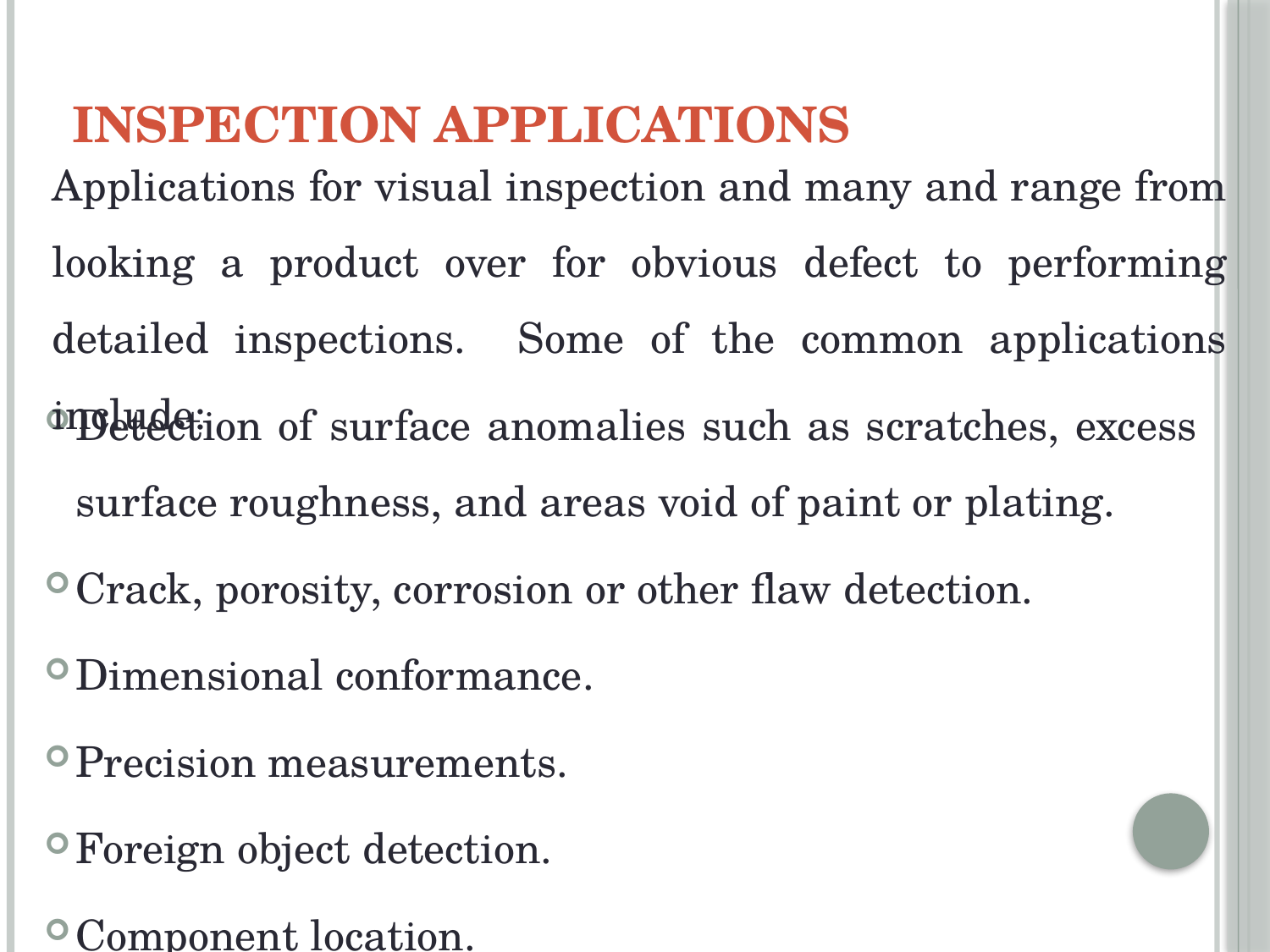

# Inspection Applications
Applications for visual inspection and many and range from looking a product over for obvious defect to performing detailed inspections.  Some of the common applications include:
Detection of surface anomalies such as scratches, excess surface roughness, and areas void of paint or plating.
Crack, porosity, corrosion or other flaw detection.
Dimensional conformance.
Precision measurements.
Foreign object detection.
Component location.